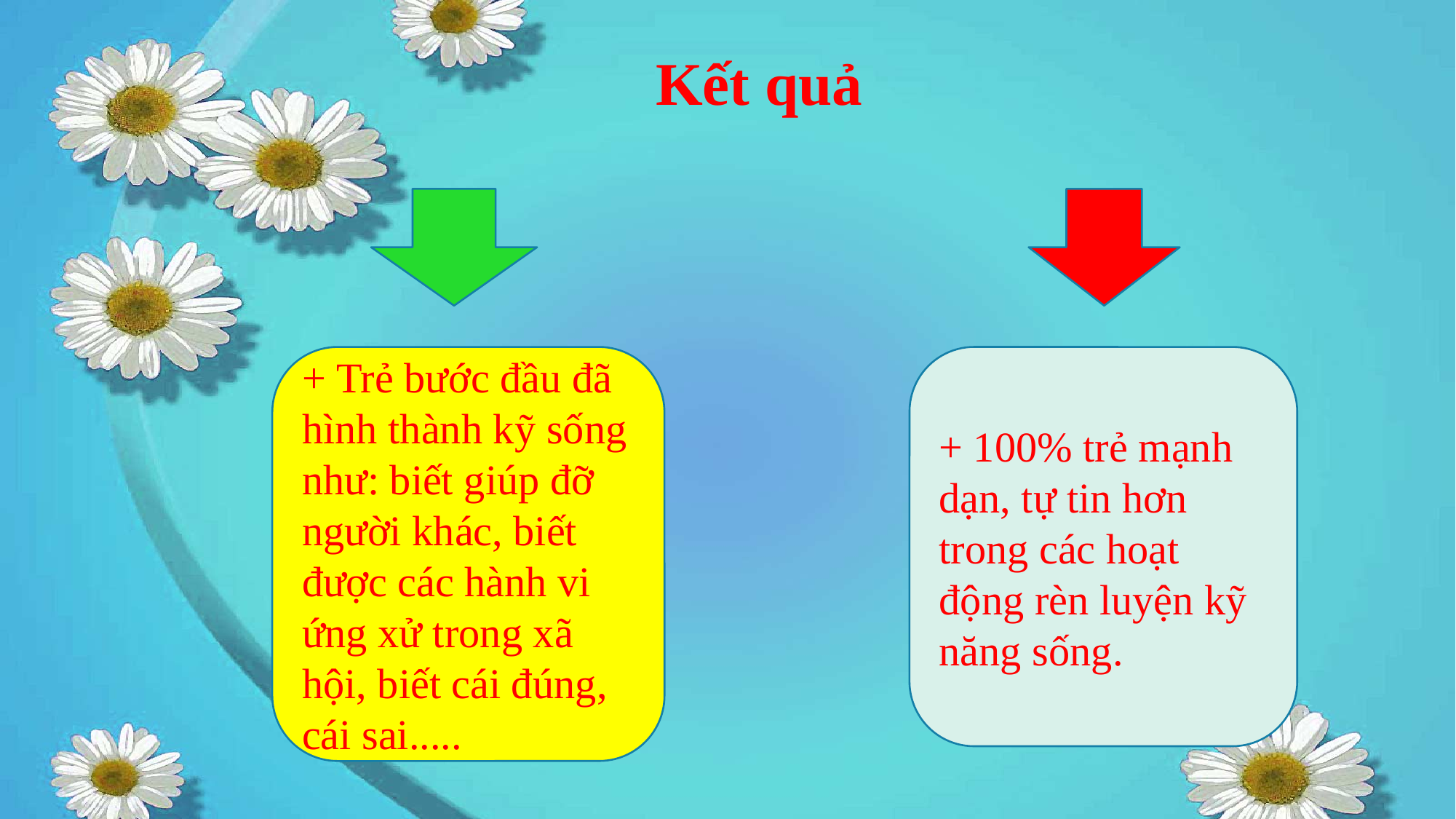

Kết quả

+ 100% trẻ mạnh dạn, tự tin hơn trong các hoạt động rèn luyện kỹ năng sống.
+ Trẻ bước đầu đã hình thành kỹ sống như: biết giúp đỡ người khác, biết được các hành vi ứng xử trong xã hội, biết cái đúng, cái sai.....